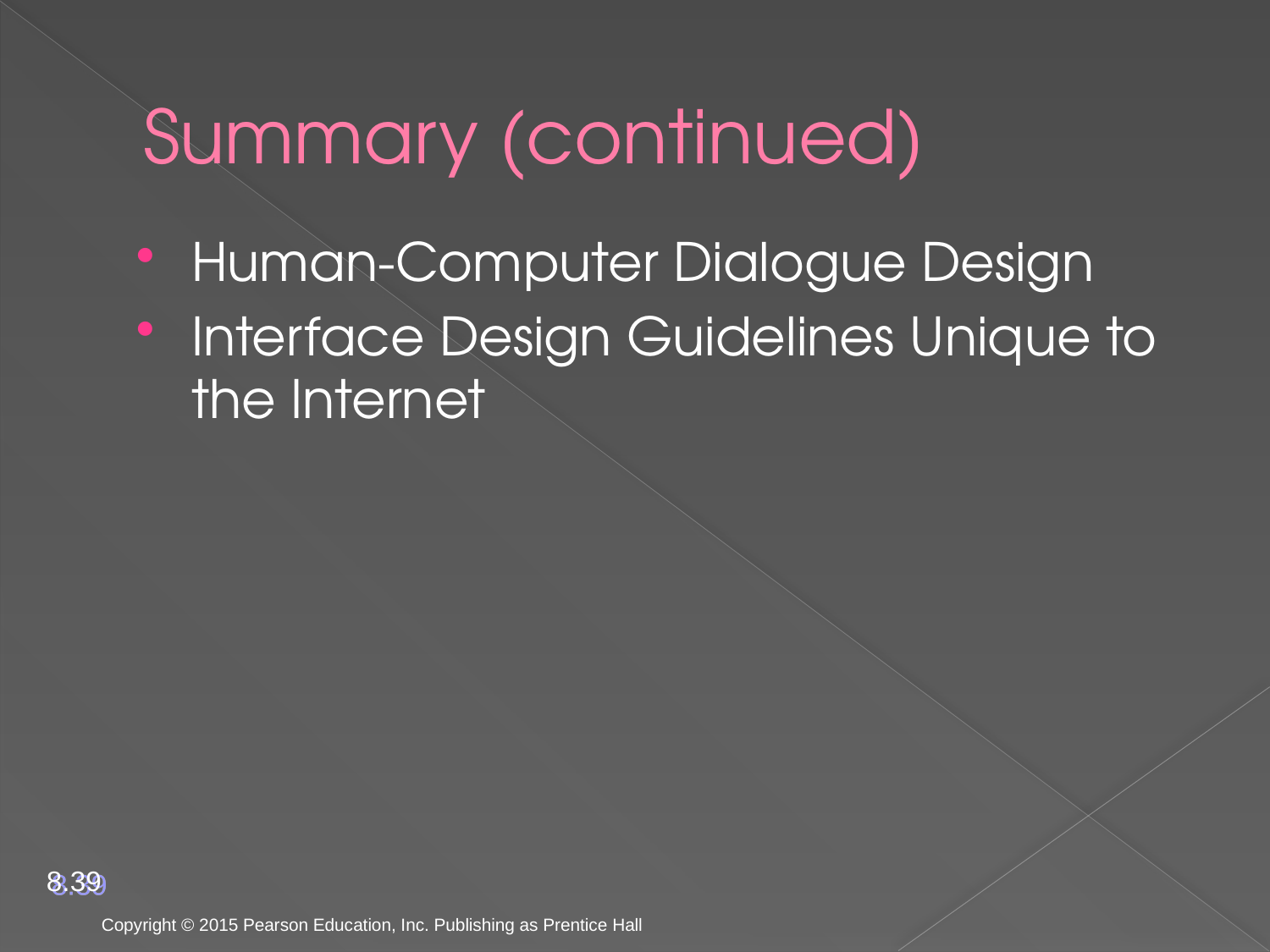

# Summary (continued)
Human-Computer Dialogue Design
Interface Design Guidelines Unique to the Internet

8.39
Copyright © 2015 Pearson Education, Inc. Publishing as Prentice Hall